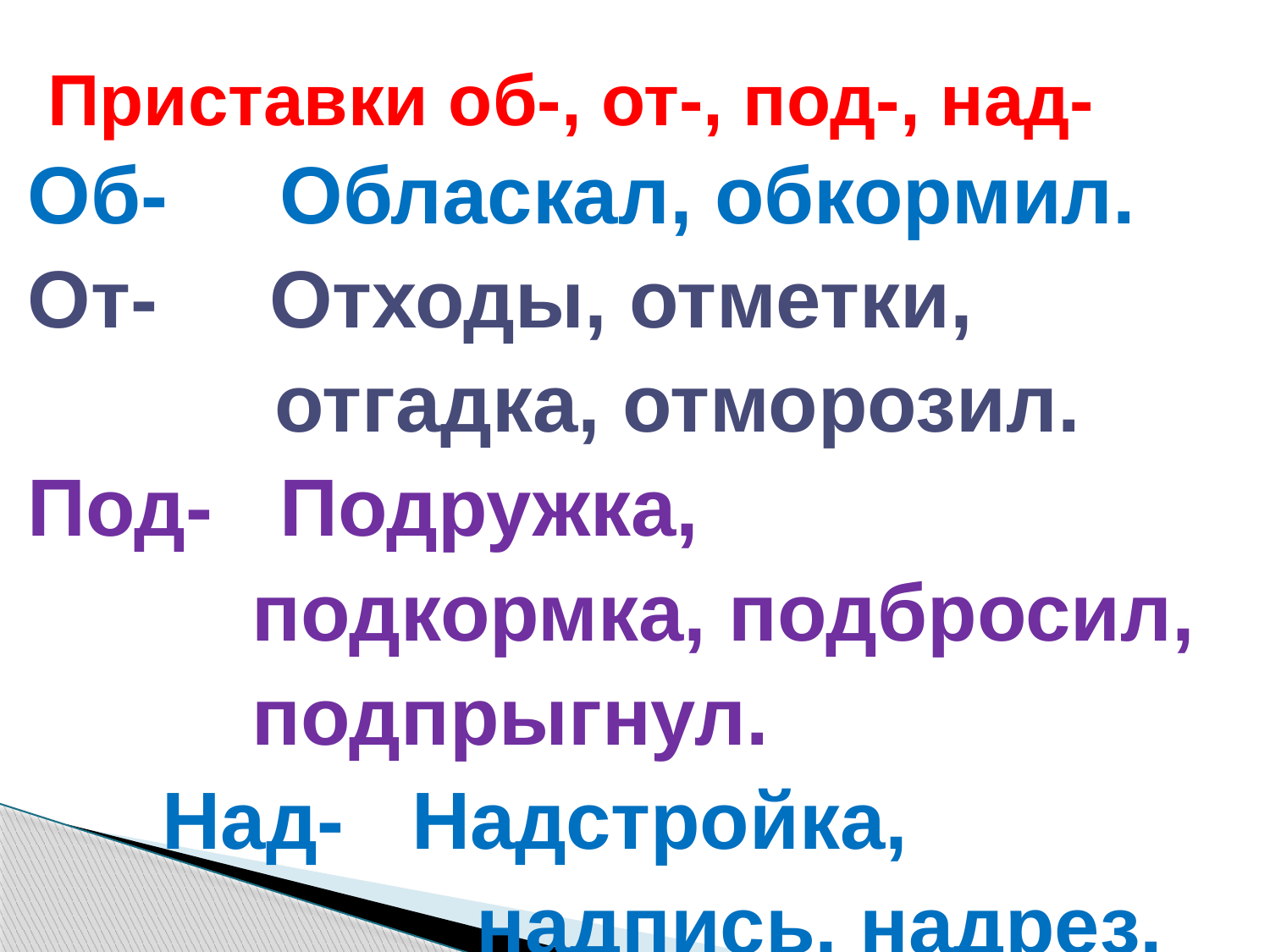

# Приставки об-, от-, под-, над-
Об-     Обласкал, обкормил.
От-     Отходы, отметки,
           отгадка, отморозил.
Под-   Подружка,
          подкормка, подбросил,
          подпрыгнул.
      Над-   Надстройка,
                    надпись, надрез.